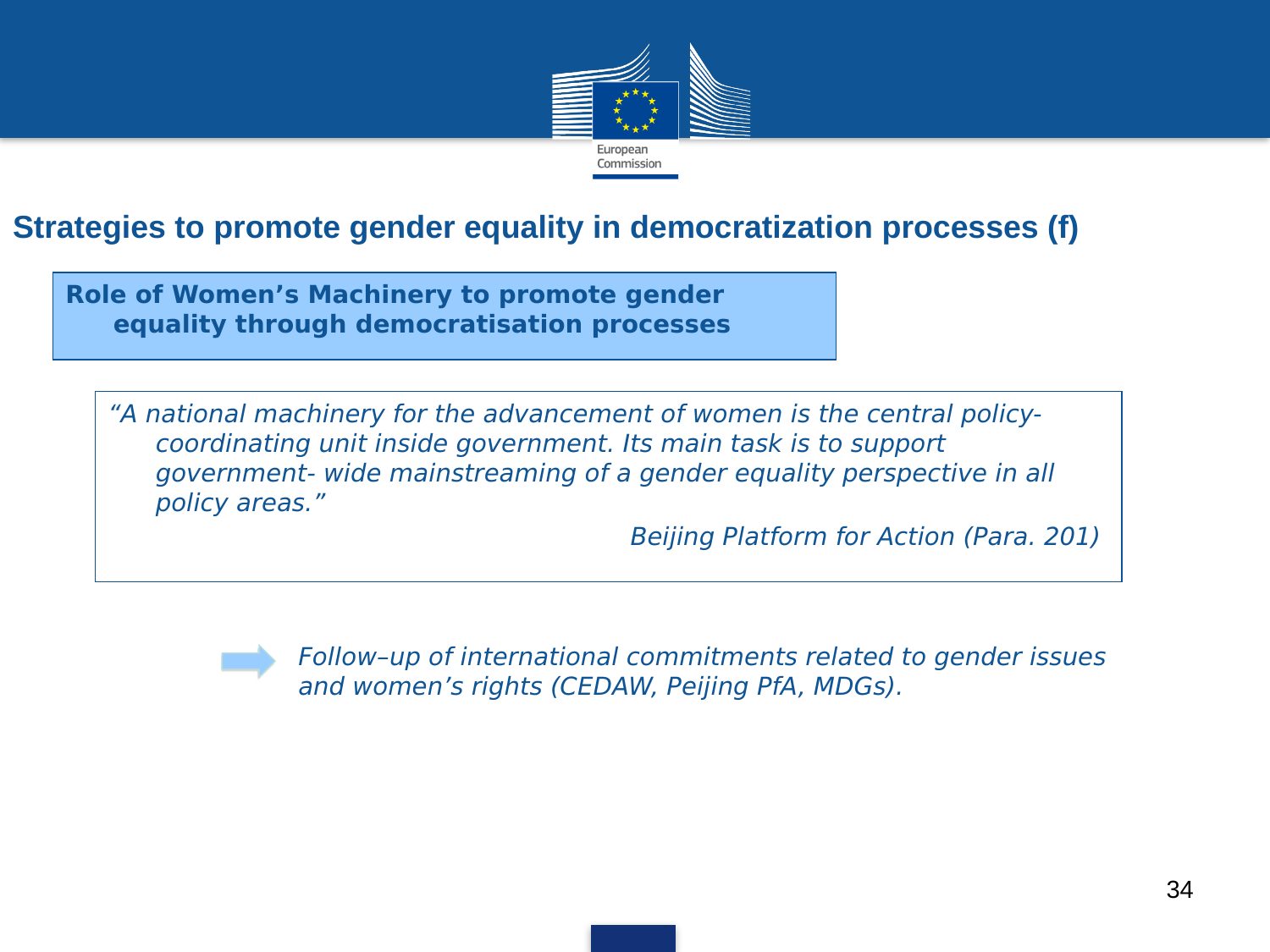

# Strategies to promote gender equality in democratization processes (f)
Role of Women’s Machinery to promote gender equality through democratisation processes
“A national machinery for the advancement of women is the central policy- coordinating unit inside government. Its main task is to support government- wide mainstreaming of a gender equality perspective in all policy areas.”
Beijing Platform for Action (Para. 201)
Follow–up of international commitments related to gender issues and women’s rights (CEDAW, Peijing PfA, MDGs).

34